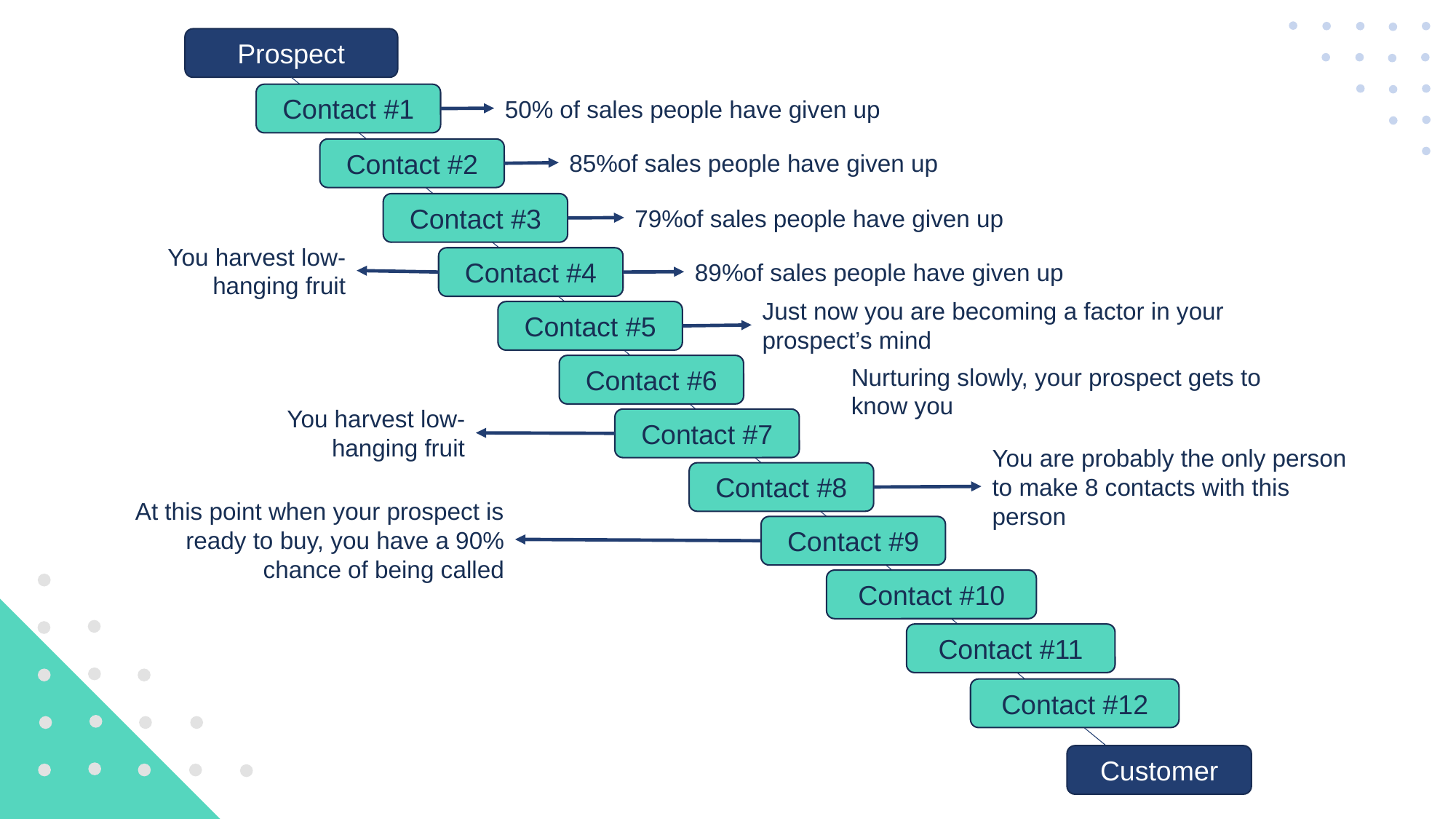

Prospect
Contact #1
50% of sales people have given up
Contact #2
85%of sales people have given up
Contact #3
79%of sales people have given up
You harvest low-hanging fruit
Contact #4
89%of sales people have given up
Just now you are becoming a factor in your prospect’s mind
Contact #5
Contact #6
Nurturing slowly, your prospect gets to know you
You harvest low-hanging fruit
Contact #7
You are probably the only person to make 8 contacts with this person
Contact #8
At this point when your prospect is ready to buy, you have a 90% chance of being called
Contact #9
Contact #10

Contact #11
Contact #12
Customer